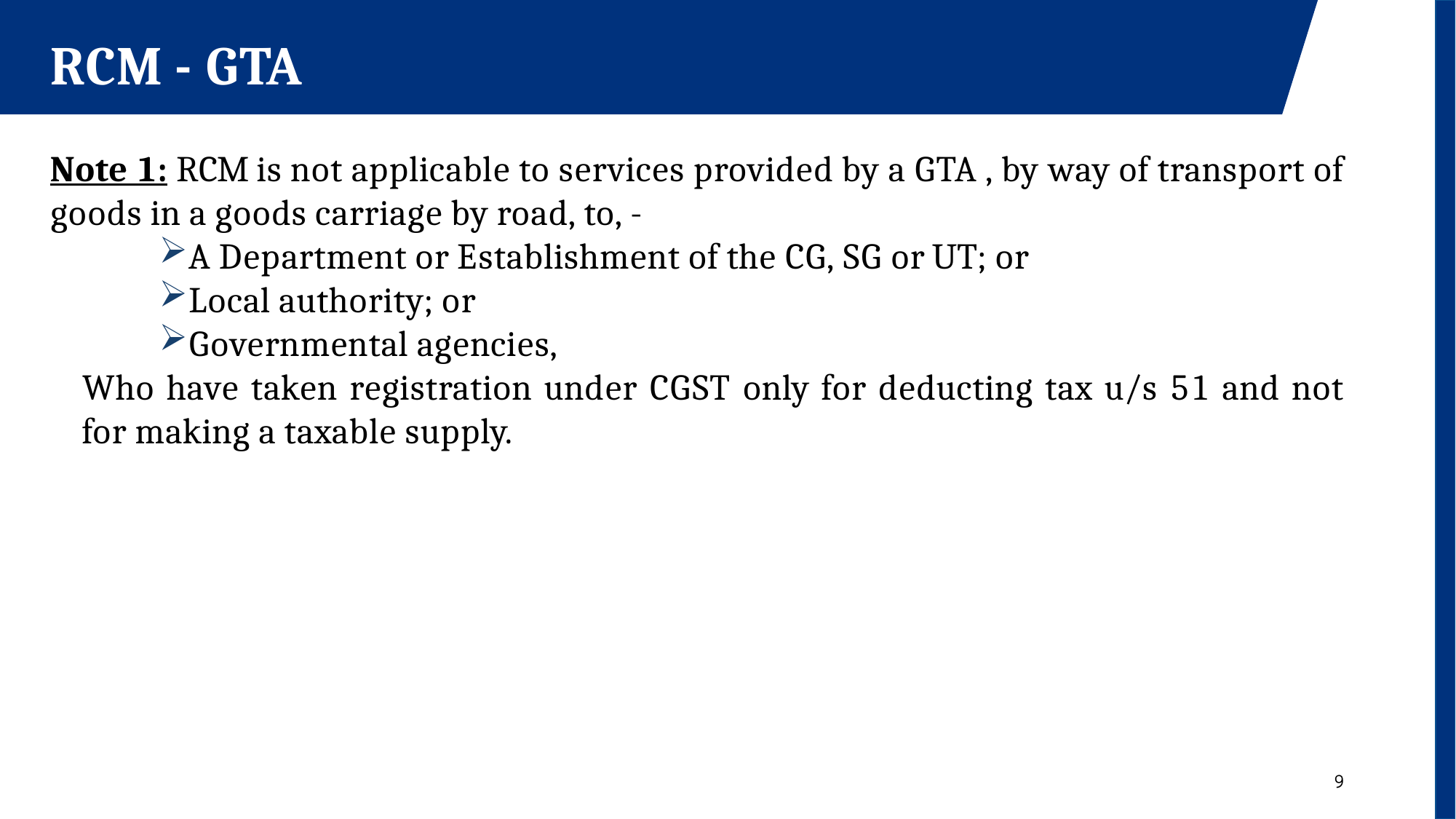

RCM - GTA
Note 1: RCM is not applicable to services provided by a GTA , by way of transport of goods in a goods carriage by road, to, -
A Department or Establishment of the CG, SG or UT; or
Local authority; or
Governmental agencies,
Who have taken registration under CGST only for deducting tax u/s 51 and not for making a taxable supply.

9